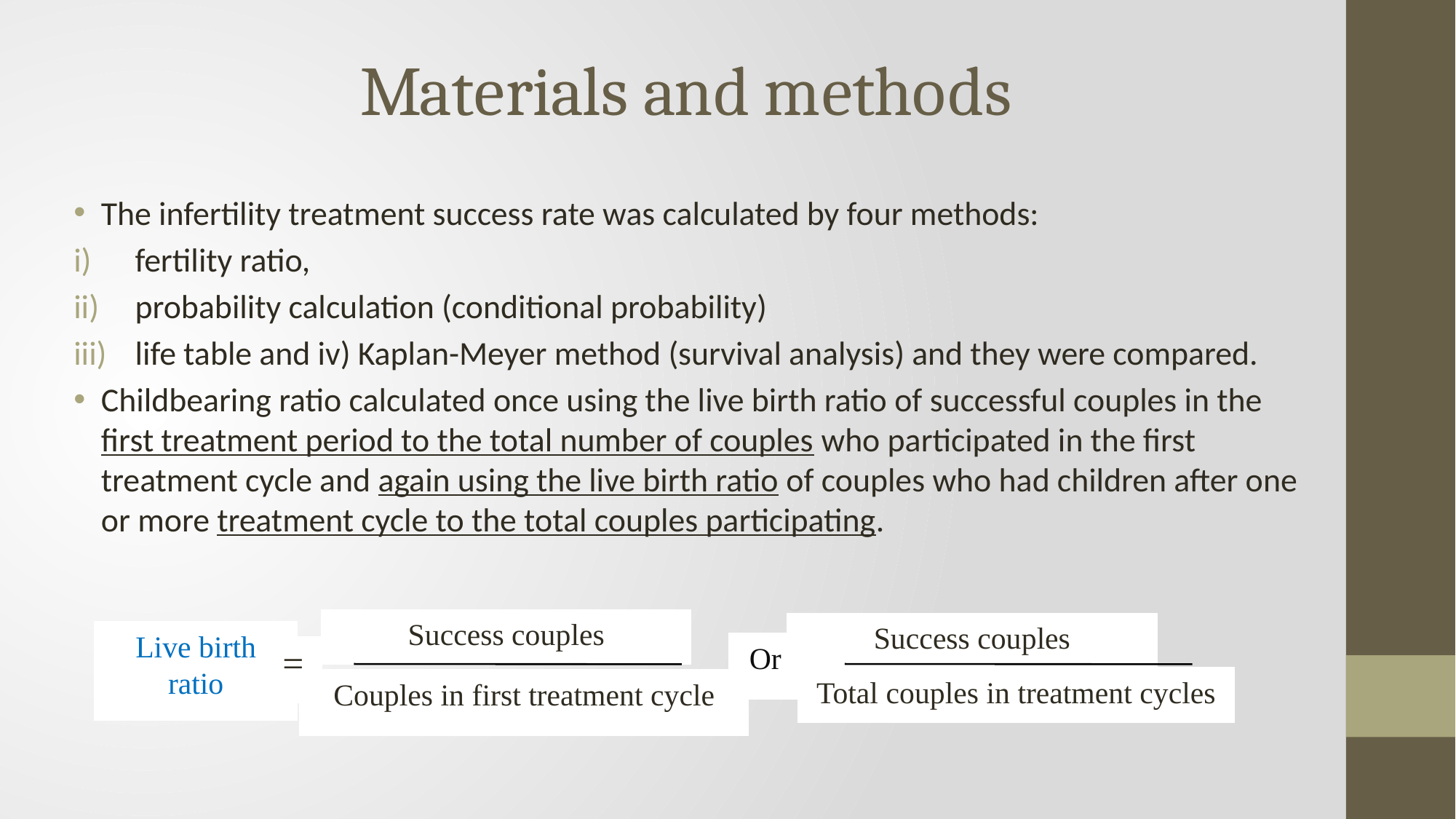

# Materials and methods
The infertility treatment success rate was calculated by four methods:
fertility ratio,
probability calculation (conditional probability)
life table and iv) Kaplan-Meyer method (survival analysis) and they were compared.
Childbearing ratio calculated once using the live birth ratio of successful couples in the first treatment period to the total number of couples who participated in the first treatment cycle and again using the live birth ratio of couples who had children after one or more treatment cycle to the total couples participating.

Success couples
Success couples
Live birth ratio
Or
=
Total couples in treatment cycles
Couples in first treatment cycle